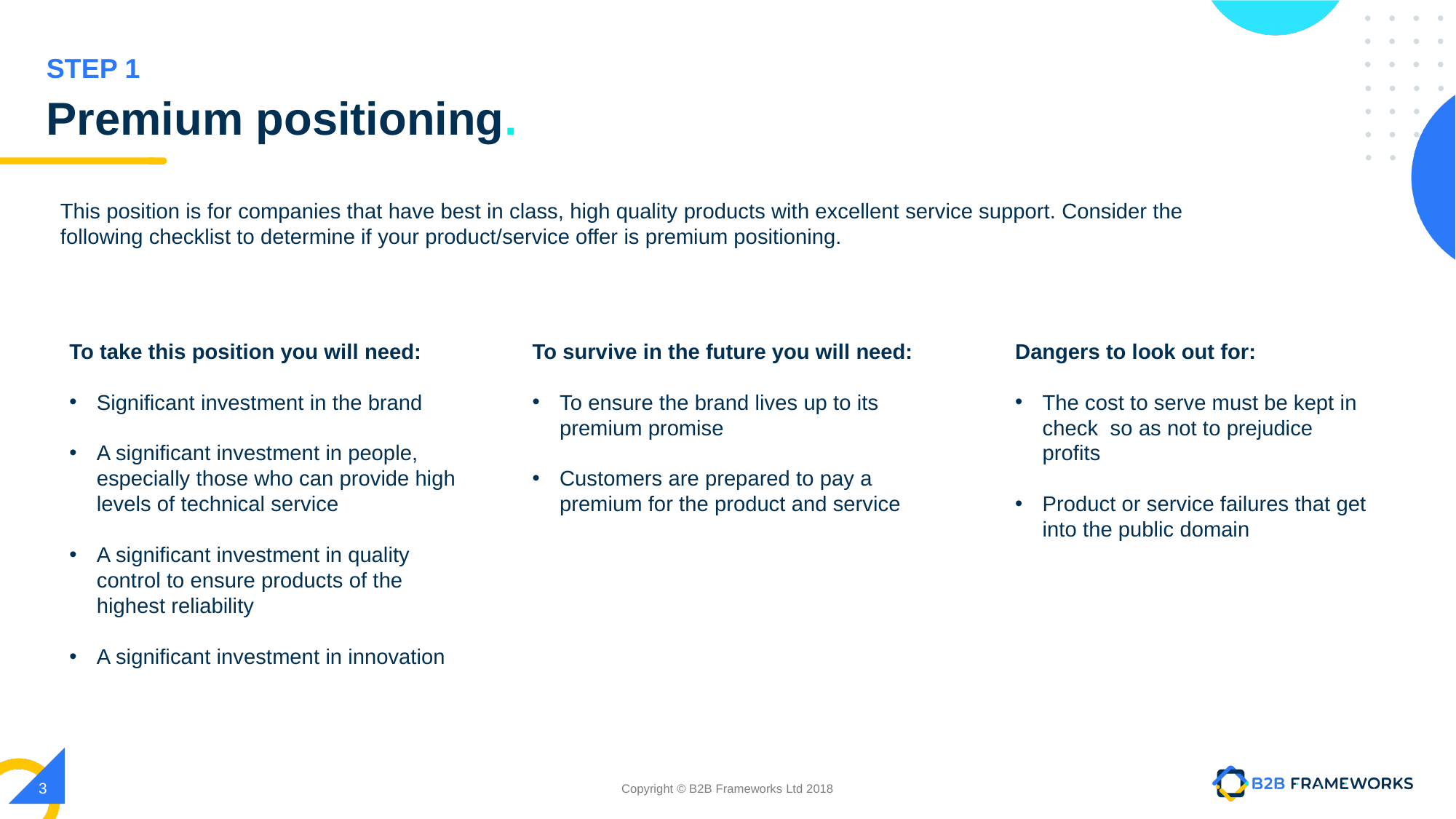

# Premium positioning.
This position is for companies that have best in class, high quality products with excellent service support. Consider the following checklist to determine if your product/service offer is premium positioning.
To take this position you will need:

Significant investment in the brand
A significant investment in people, especially those who can provide high levels of technical service
A significant investment in quality control to ensure products of the highest reliability
A significant investment in innovation

To survive in the future you will need:

To ensure the brand lives up to its premium promise
Customers are prepared to pay a premium for the product and service
Dangers to look out for:

The cost to serve must be kept in check  so as not to prejudice profits
Product or service failures that get into the public domain
3
Copyright © B2B Frameworks Ltd 2018